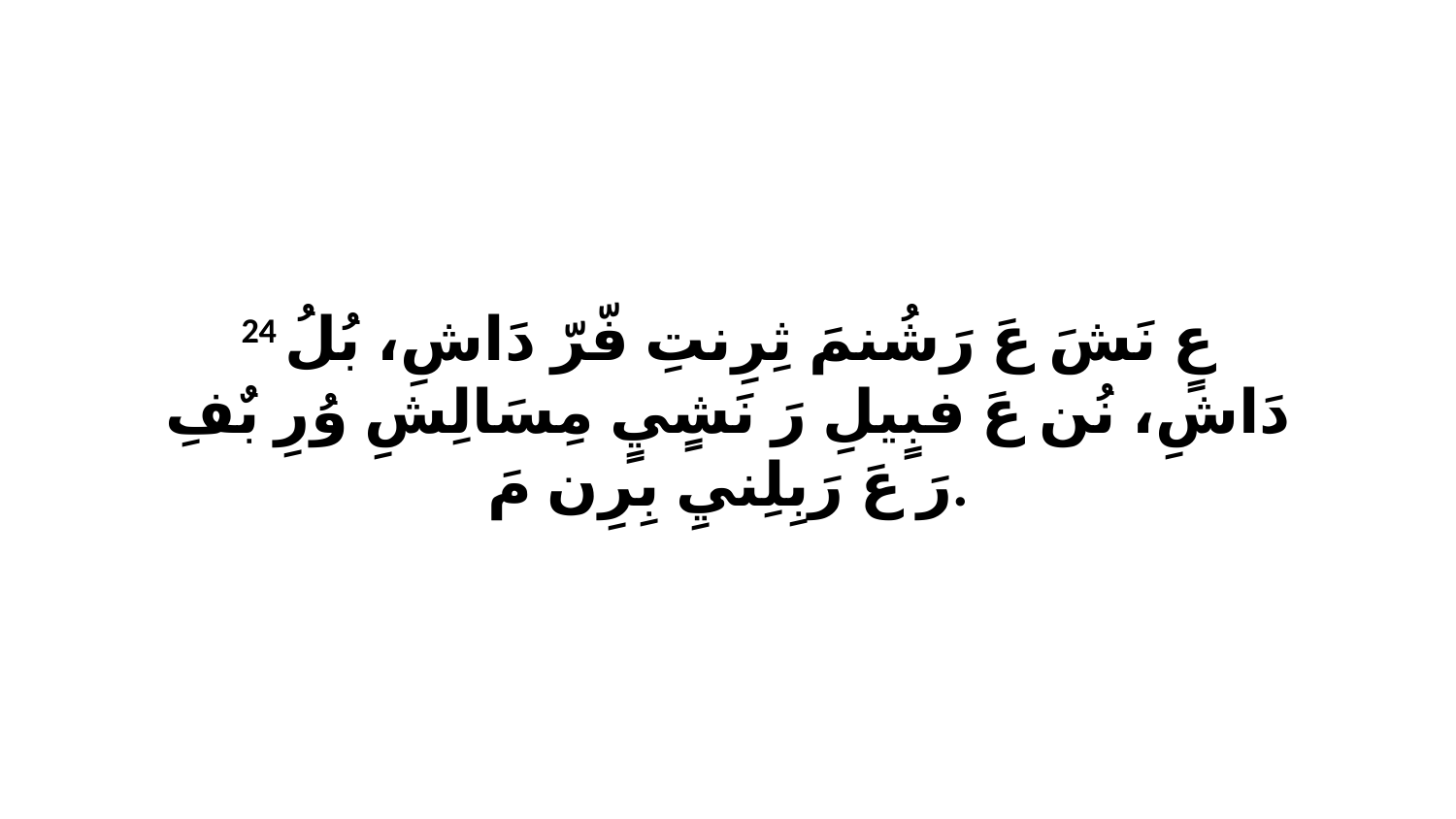

24 عٍ نَشَ عَ رَشُنمَ ثِرِنتِ فّرّ دَاشِ، بُلُ دَاشِ، نُن عَ فبٍيلِ رَ نَشٍيٍ مِسَالِشِ وُرِ بٌفِ رَ عَ رَبِلِنيِ بِرِن مَ.